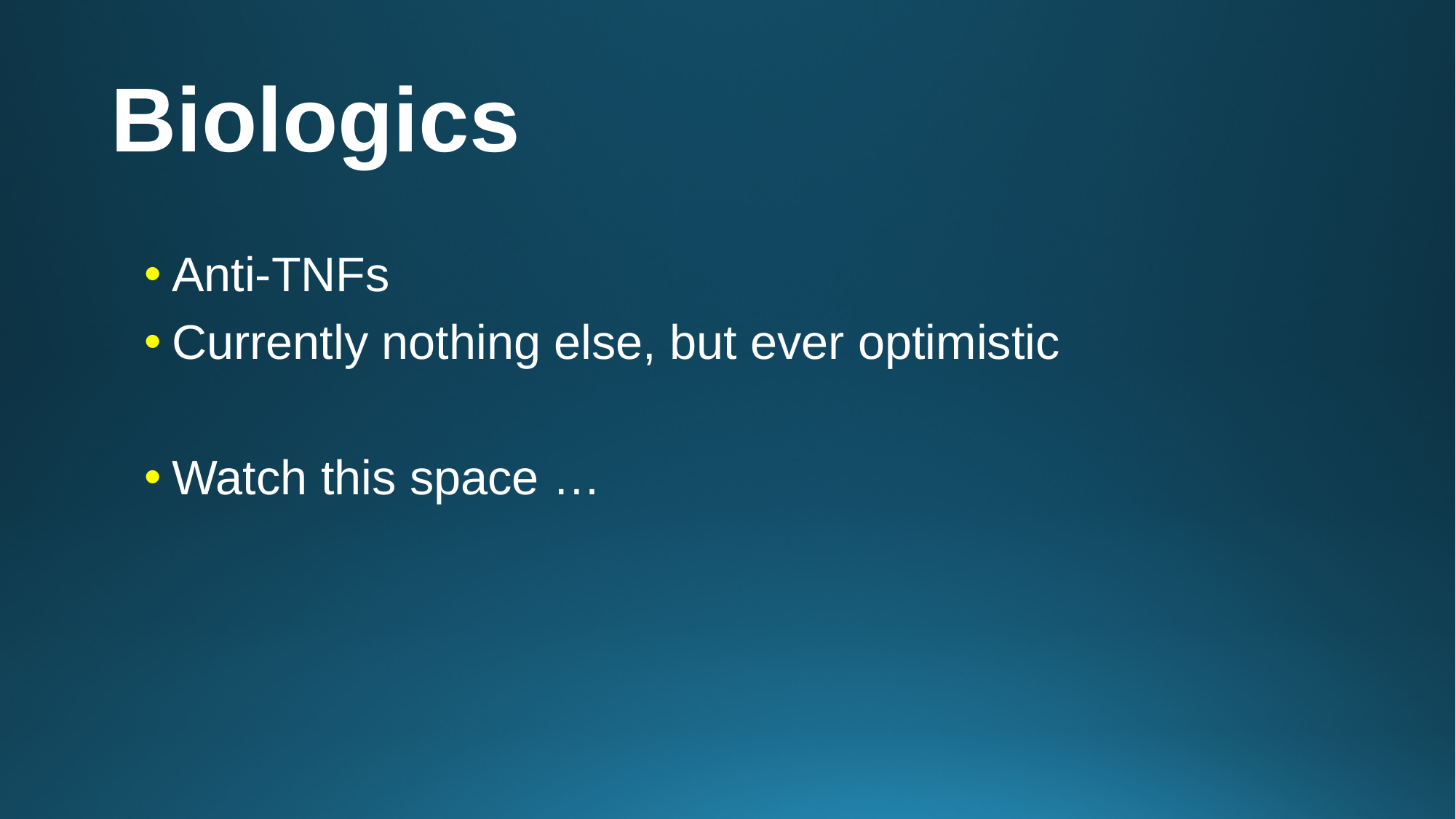

# Biologics
Anti-TNFs
Currently nothing else, but ever optimistic

Watch this space …